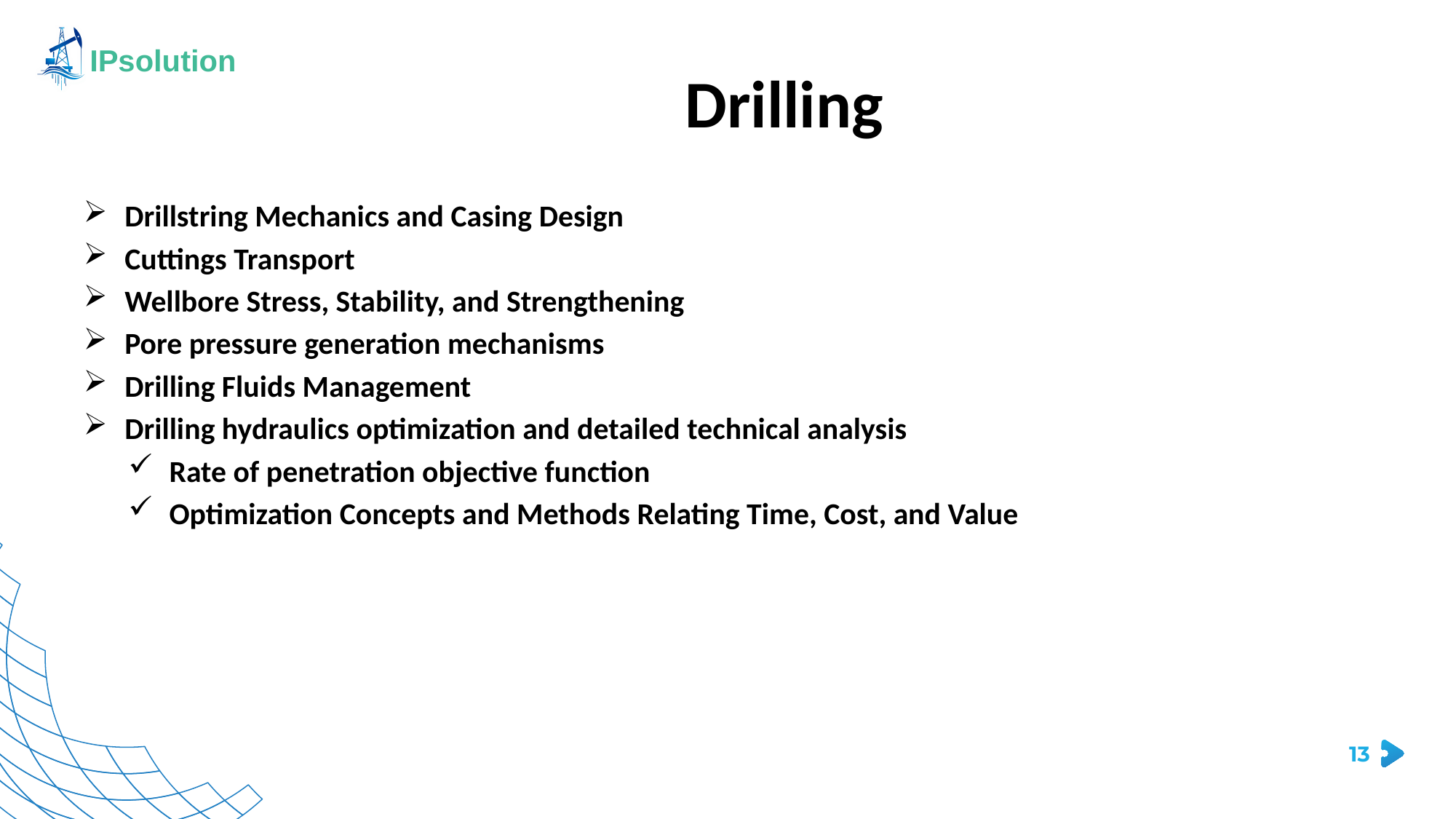

# Drilling
Drillstring Mechanics and Casing Design
Cuttings Transport
Wellbore Stress, Stability, and Strengthening
Pore pressure generation mechanisms
Drilling Fluids Management
Drilling hydraulics optimization and detailed technical analysis
Rate of penetration objective function
Optimization Concepts and Methods Relating Time, Cost, and Value